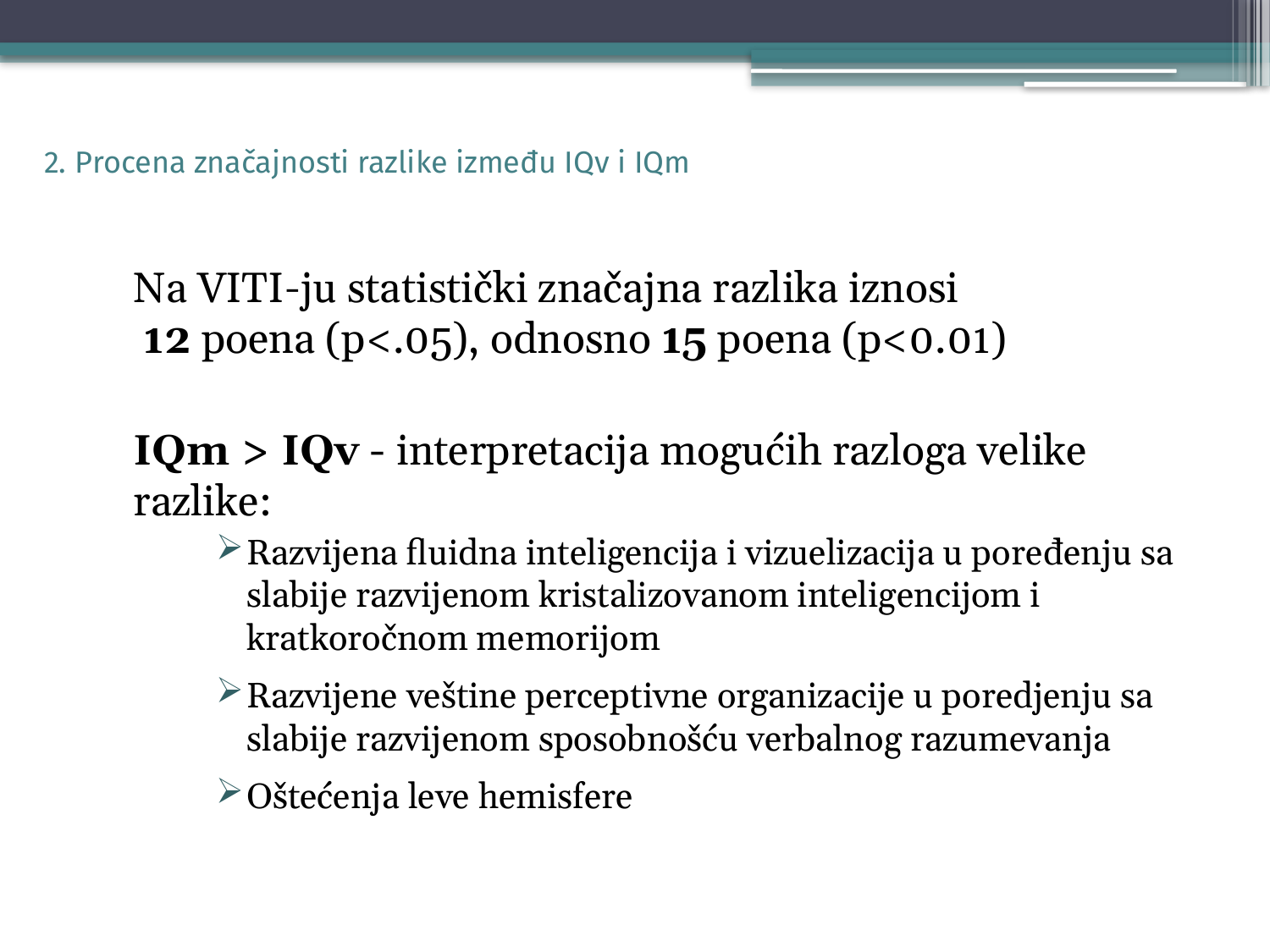

# 2. Procena značajnosti razlike između IQv i IQm
Na VITI-ju statistički značajna razlika iznosi
 12 poena (p<.05), odnosno 15 poena (p<0.01)

IQm > IQv - interpretacija mogućih razloga velike razlike:
Razvijena fluidna inteligencija i vizuelizacija u poređenju sa slabije razvijenom kristalizovanom inteligencijom i kratkoročnom memorijom
Razvijene veštine perceptivne organizacije u poredjenju sa slabije razvijenom sposobnošću verbalnog razumevanja
Oštećenja leve hemisfere